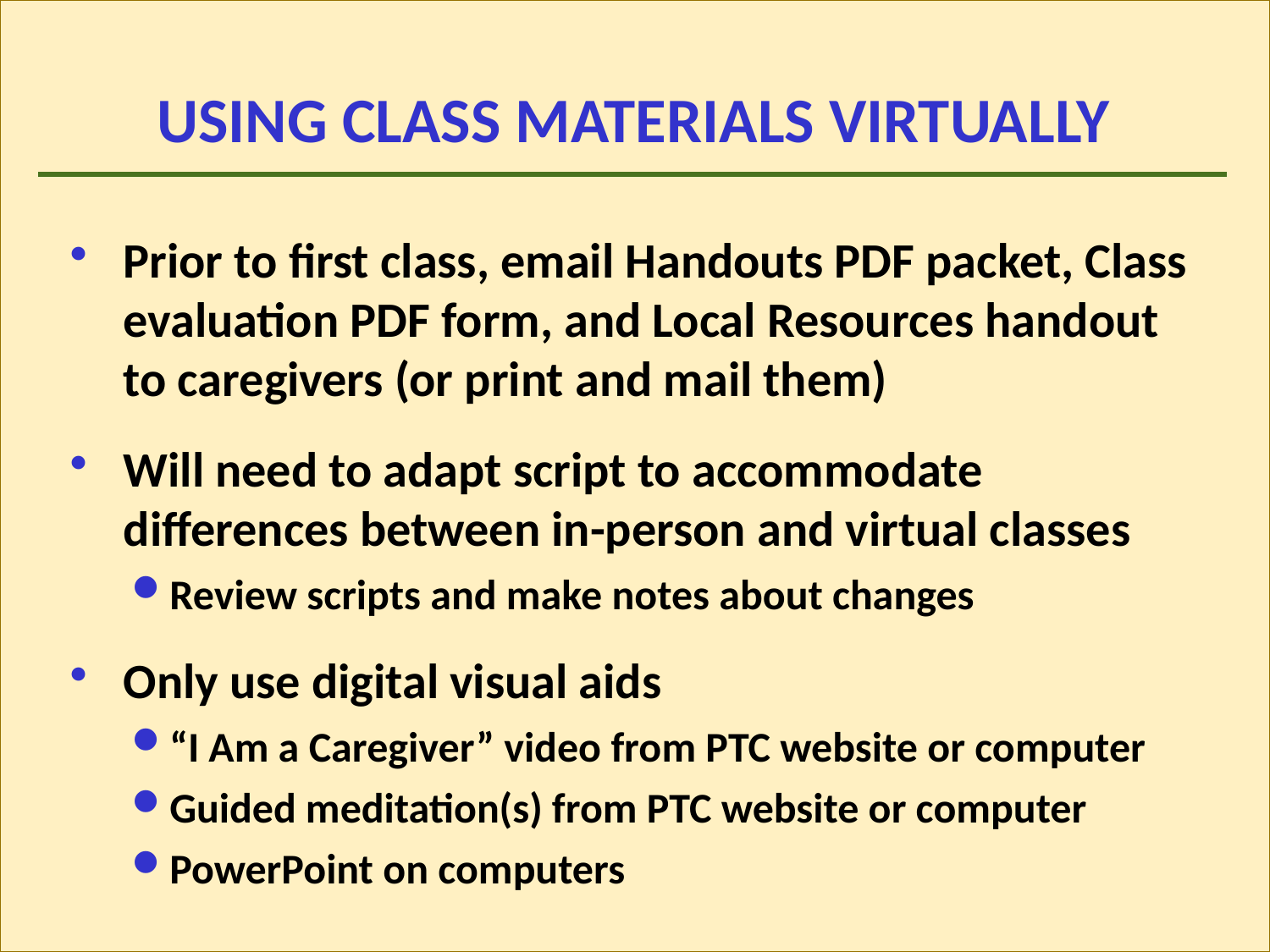

# USING CLASS MATERIALS VIRTUALLY
Prior to first class, email Handouts PDF packet, Class evaluation PDF form, and Local Resources handout to caregivers (or print and mail them)
Will need to adapt script to accommodate differences between in-person and virtual classes
Review scripts and make notes about changes
Only use digital visual aids
“I Am a Caregiver” video from PTC website or computer
Guided meditation(s) from PTC website or computer
PowerPoint on computers